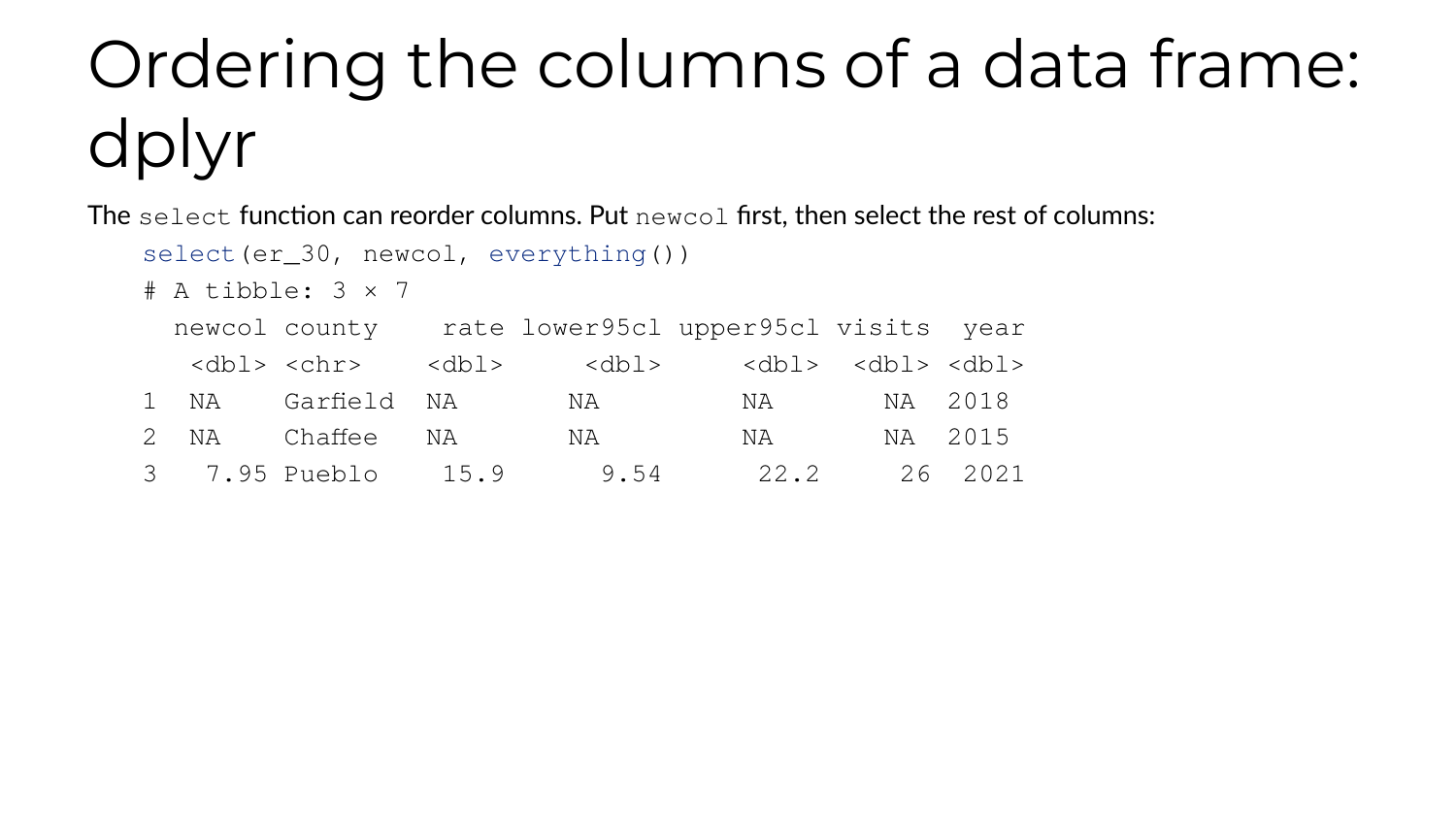

# Ordering the columns of a data frame: dplyr
The select function can reorder columns. Put newcol first, then select the rest of columns:
select(er_30, newcol, everything())
# A tibble: 3 × 7
  newcol county    rate lower95cl upper95cl visits  year
   <dbl> <chr>    <dbl>     <dbl>     <dbl>  <dbl> <dbl>
1  NA    Garfield  NA       NA         NA       NA  2018
2  NA    Chaffee   NA       NA         NA       NA  2015
3   7.95 Pueblo    15.9      9.54      22.2     26  2021